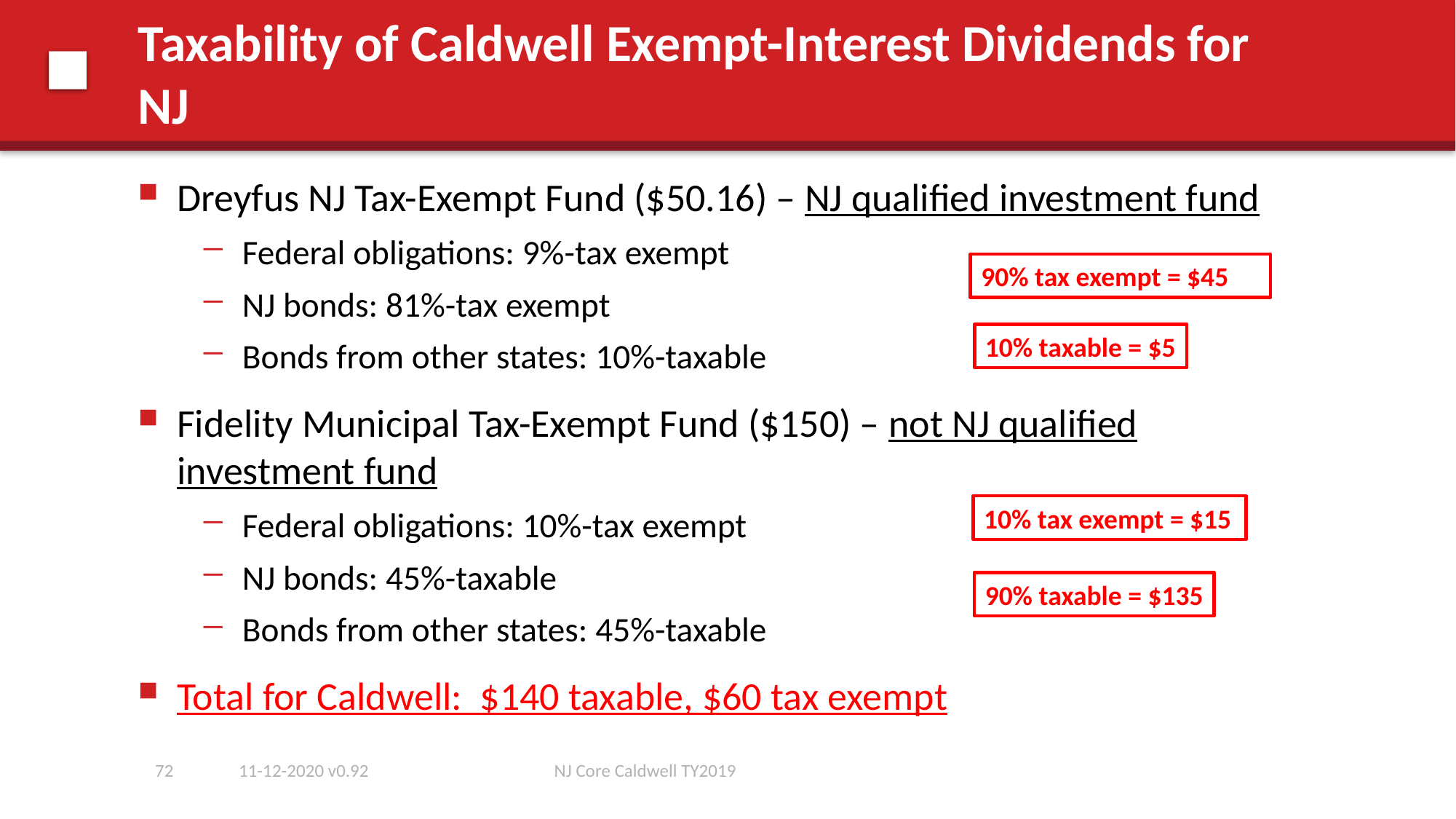

# Taxability of Caldwell Exempt-Interest Dividends for NJ
Dreyfus NJ Tax-Exempt Fund ($50.16) – NJ qualified investment fund
Federal obligations: 9%-tax exempt
NJ bonds: 81%-tax exempt
Bonds from other states: 10%-taxable
Fidelity Municipal Tax-Exempt Fund ($150) – not NJ qualified investment fund
Federal obligations: 10%-tax exempt
NJ bonds: 45%-taxable
Bonds from other states: 45%-taxable
Total for Caldwell:  $140 taxable, $60 tax exempt

90% tax exempt = $45
10% taxable = $5
10% tax exempt = $15
90% taxable = $135
72
11-12-2020 v0.92
NJ Core Caldwell TY2019